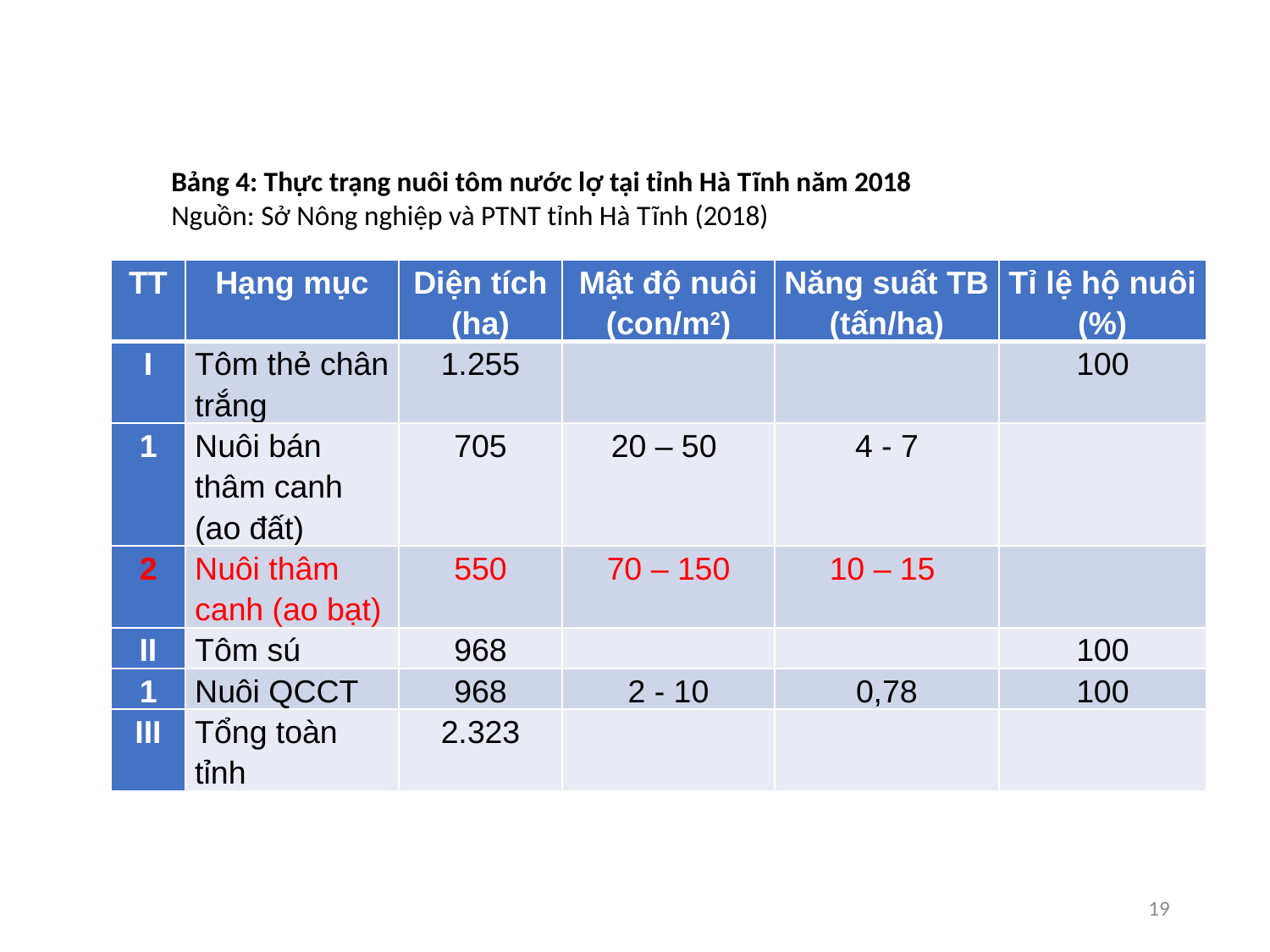

Bảng 4: Thực trạng nuôi tôm nước lợ tại tỉnh Hà Tĩnh năm 2018
Nguồn: Sở Nông nghiệp và PTNT tỉnh Hà Tĩnh (2018)
| TT | Hạng mục | Diện tích (ha) | Mật độ nuôi (con/m2) | Năng suất TB (tấn/ha) | Tỉ lệ hộ nuôi (%) |
| --- | --- | --- | --- | --- | --- |
| I | Tôm thẻ chân trắng | 1.255 |  |  | 100 |
| 1 | Nuôi bán thâm canh (ao đất) | 705 | 20 – 50 | 4 - 7 |  |
| 2 | Nuôi thâm canh (ao bạt) | 550 | 70 – 150 | 10 – 15 |  |
| II | Tôm sú | 968 |  |  | 100 |
| 1 | Nuôi QCCT | 968 | 2 - 10 | 0,78 | 100 |
| III | Tổng toàn tỉnh | 2.323 |  |  |  |
19